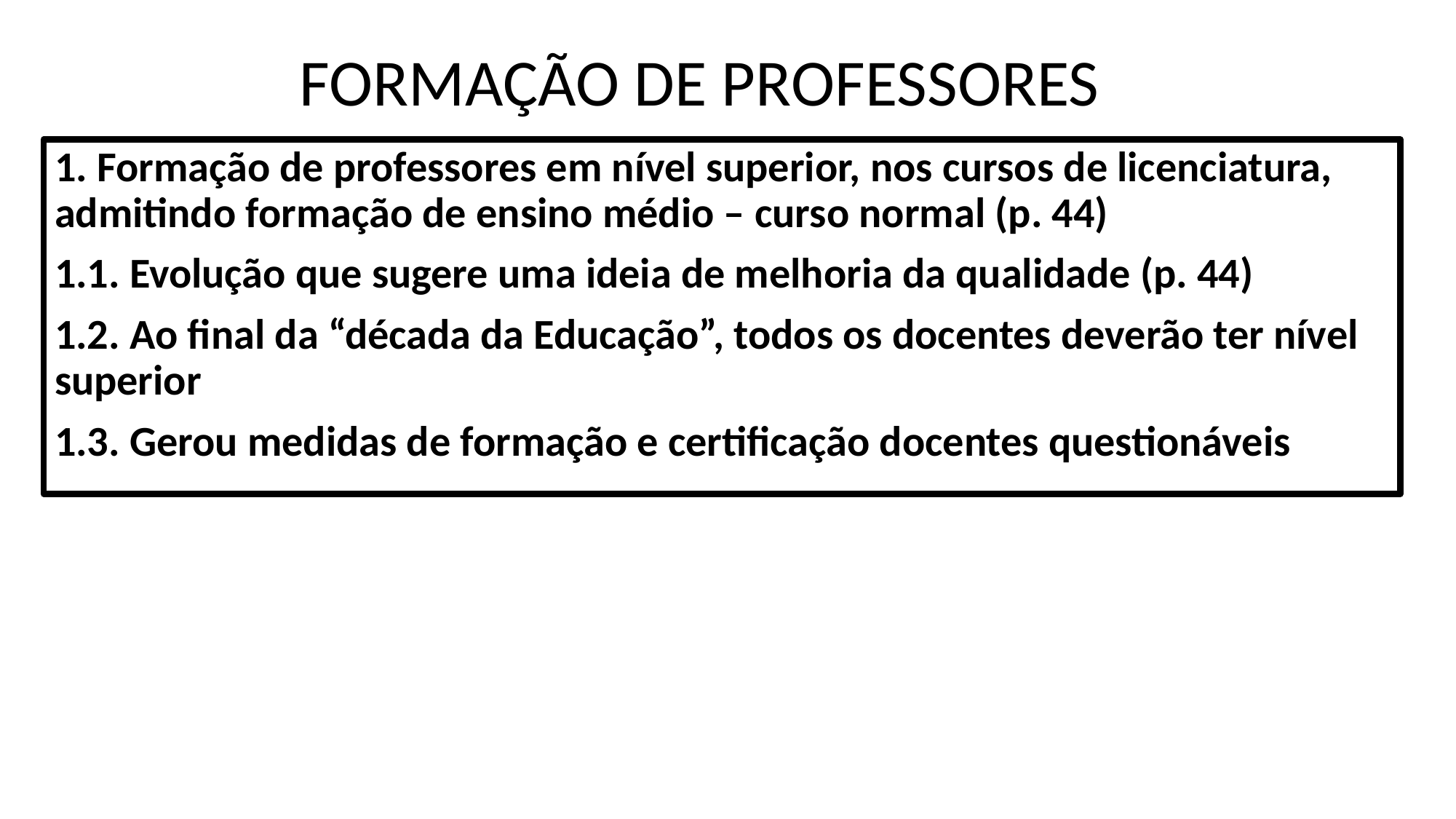

# FORMAÇÃO DE PROFESSORES
1. Formação de professores em nível superior, nos cursos de licenciatura, admitindo formação de ensino médio – curso normal (p. 44)
1.1. Evolução que sugere uma ideia de melhoria da qualidade (p. 44)
1.2. Ao final da “década da Educação”, todos os docentes deverão ter nível superior
1.3. Gerou medidas de formação e certificação docentes questionáveis